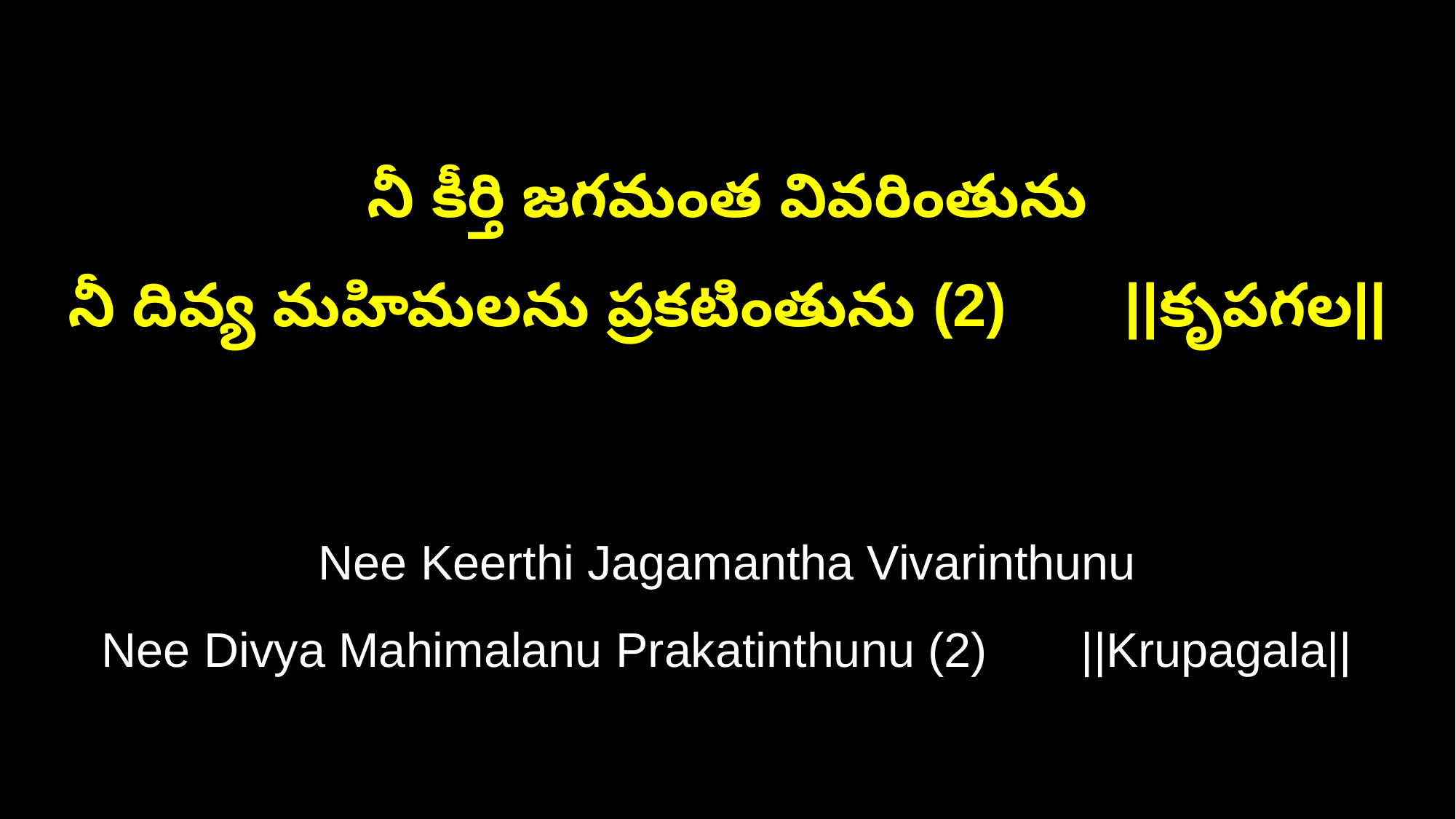

నీ కీర్తి జగమంత వివరింతును
నీ దివ్య మహిమలను ప్రకటింతును (2)       ||కృపగల||
Nee Keerthi Jagamantha Vivarinthunu
Nee Divya Mahimalanu Prakatinthunu (2)       ||Krupagala||